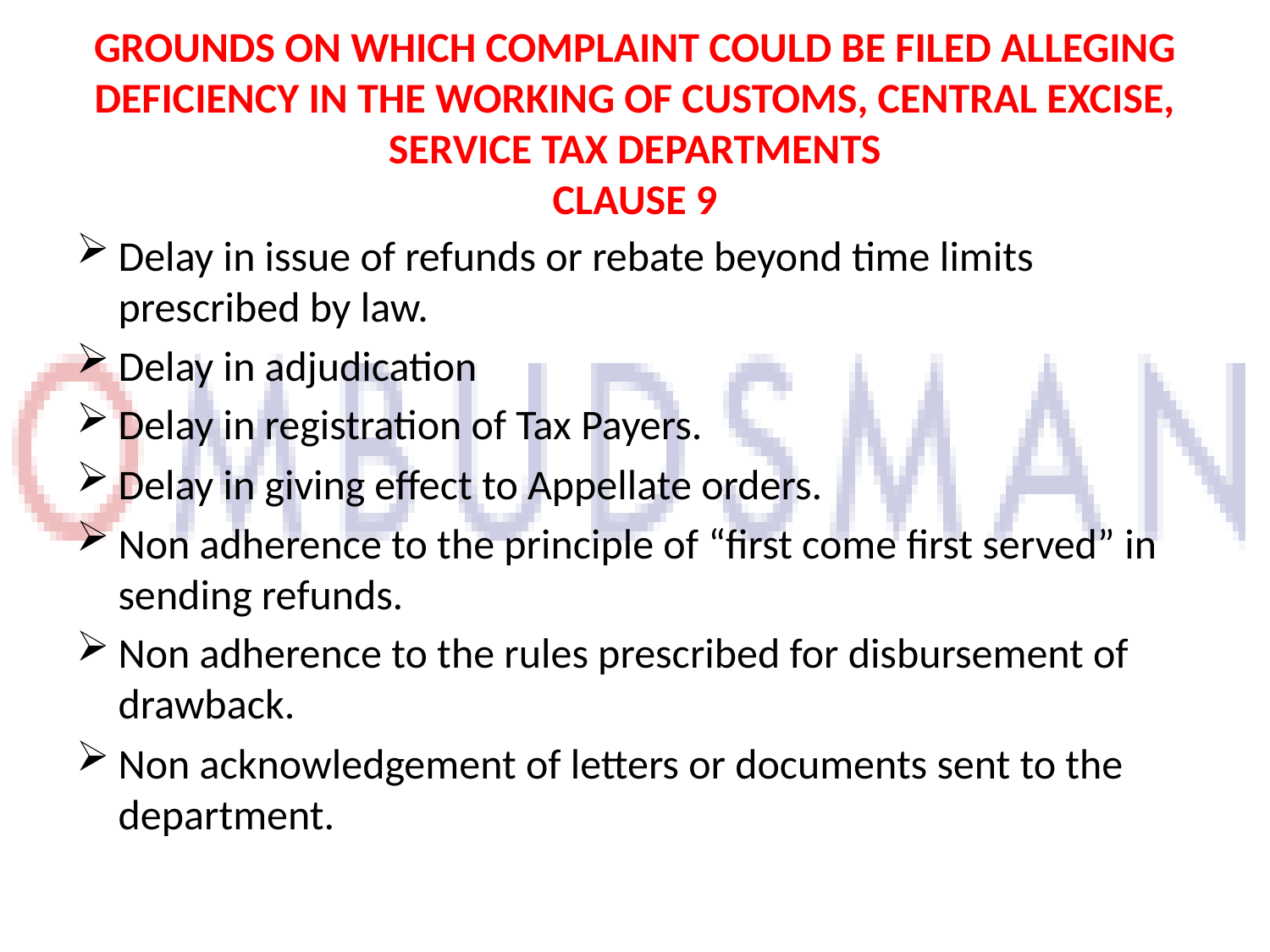

# GROUNDS ON WHICH COMPLAINT COULD BE FILED ALLEGING DEFICIENCY IN THE WORKING OF CUSTOMS, CENTRAL EXCISE, SERVICE TAX DEPARTMENTS CLAUSE 9
Delay in issue of refunds or rebate beyond time limits prescribed by law.
Delay in adjudication
Delay in registration of Tax Payers.
Delay in giving effect to Appellate orders.
Non adherence to the principle of “first come first served” in sending refunds.
Non adherence to the rules prescribed for disbursement of drawback.
Non acknowledgement of letters or documents sent to the department.